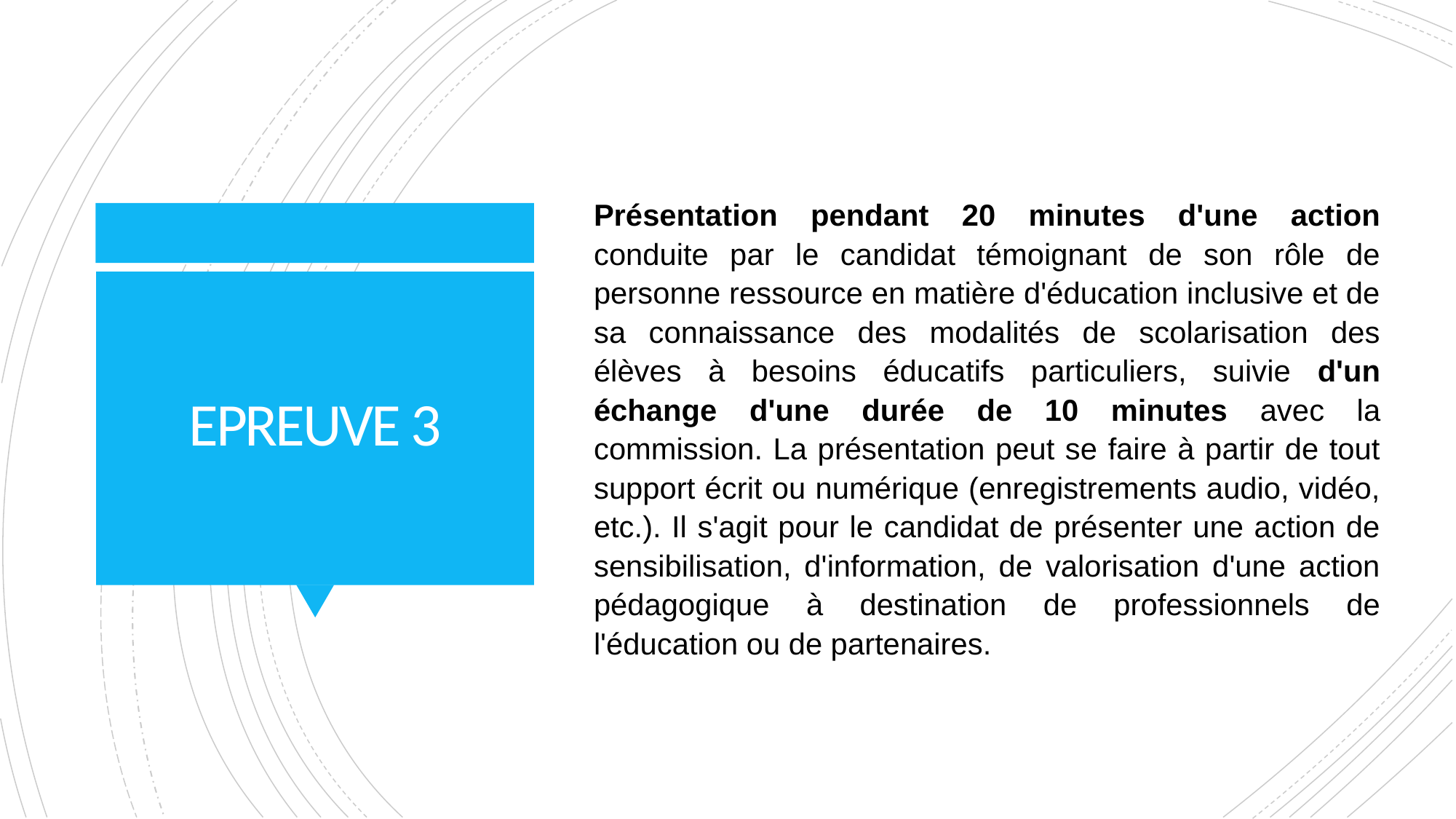

Présentation pendant 20 minutes d'une action conduite par le candidat témoignant de son rôle de personne ressource en matière d'éducation inclusive et de sa connaissance des modalités de scolarisation des élèves à besoins éducatifs particuliers, suivie d'un échange d'une durée de 10 minutes avec la commission. La présentation peut se faire à partir de tout support écrit ou numérique (enregistrements audio, vidéo, etc.). Il s'agit pour le candidat de présenter une action de sensibilisation, d'information, de valorisation d'une action pédagogique à destination de professionnels de l'éducation ou de partenaires.
# EPREUVE 3